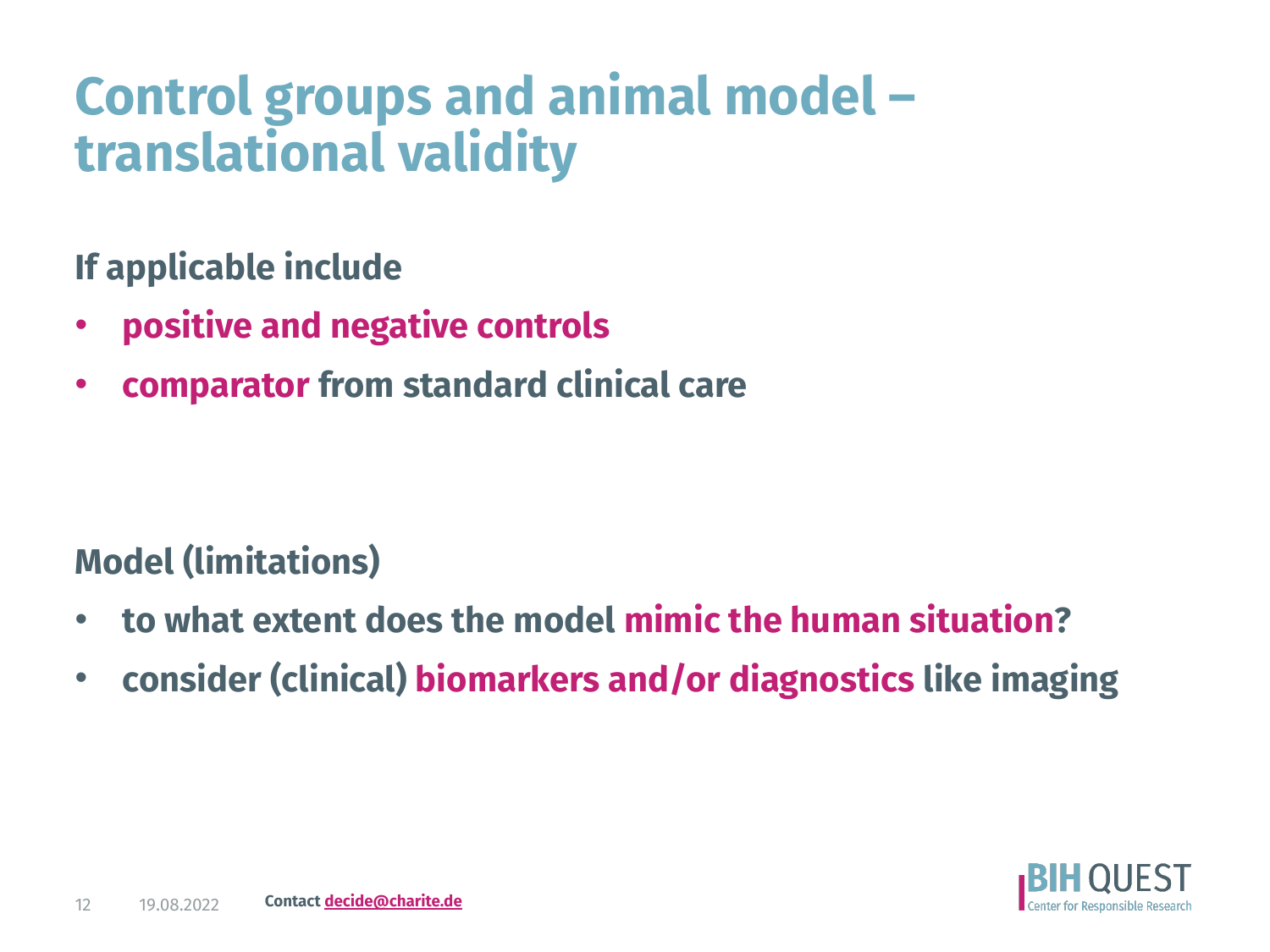

# Control groups and animal model –translational validity
If applicable include
positive and negative controls
comparator from standard clinical care

Model (limitations)
to what extent does the model mimic the human situation?
consider (clinical) biomarkers and/or diagnostics like imaging
12
19.08.2022
Contact decide@charite.de